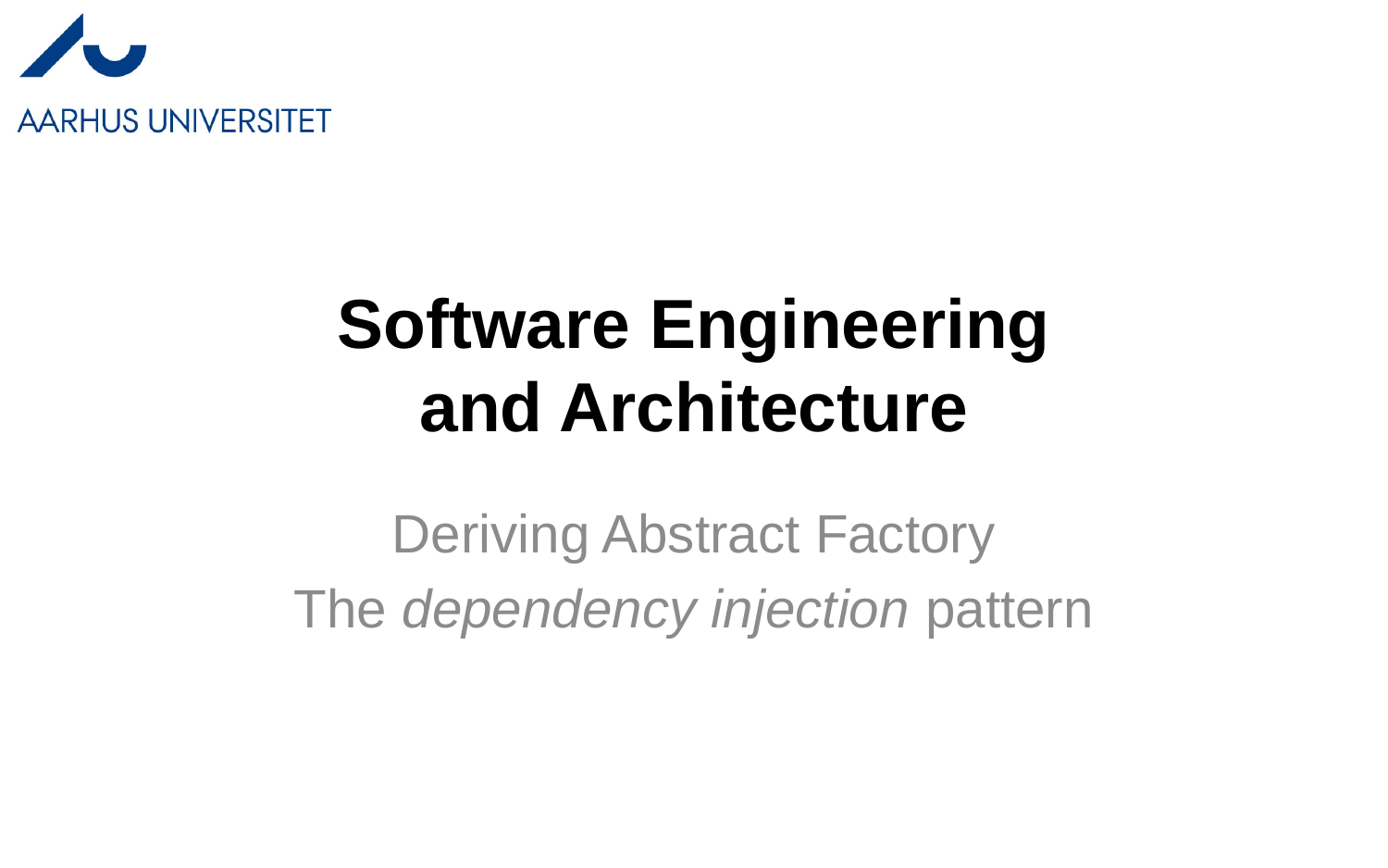

# Software Engineering and Architecture
Deriving Abstract Factory
The dependency injection pattern